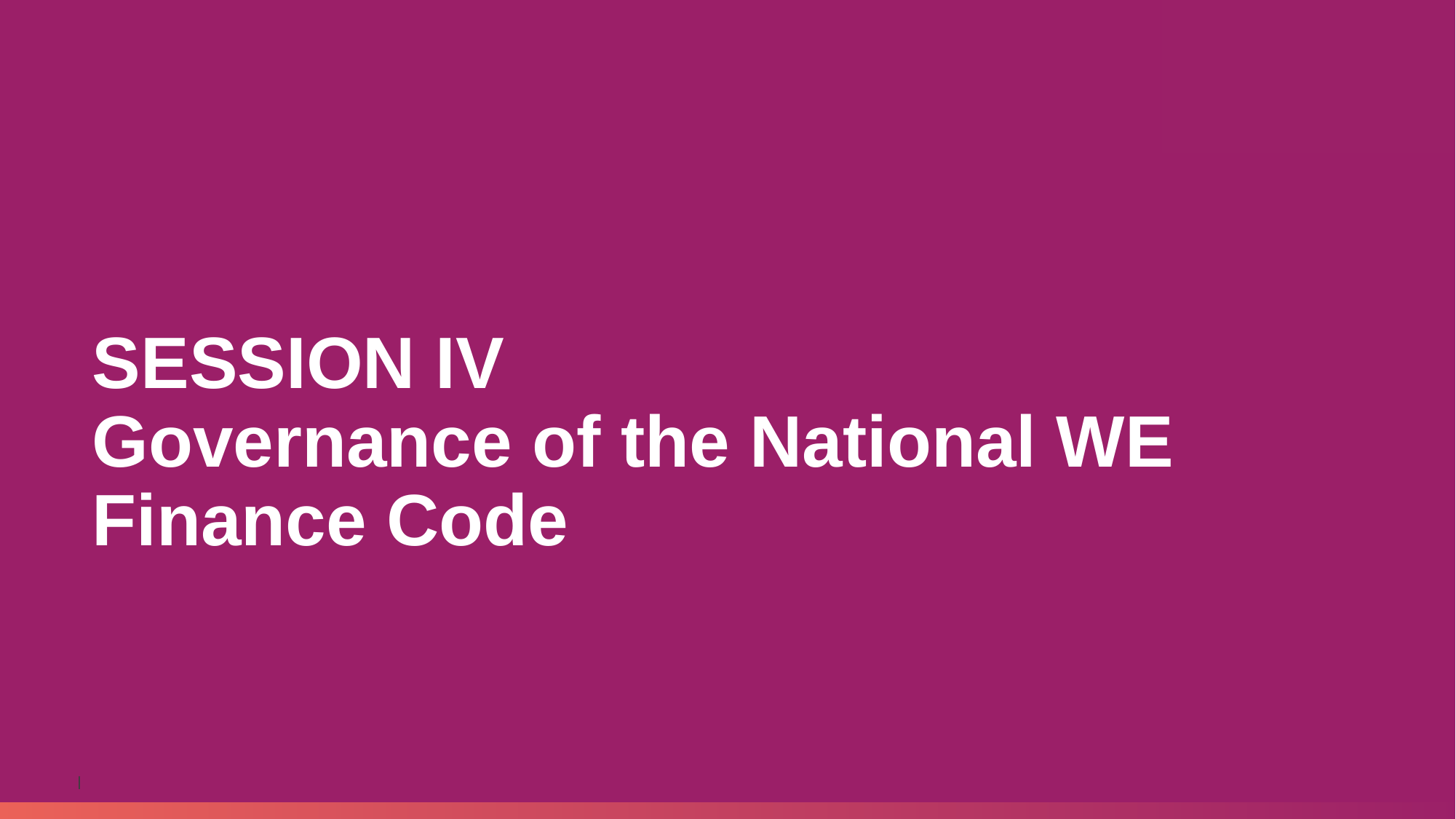

SESSION IV
Governance of the National WE Finance Code